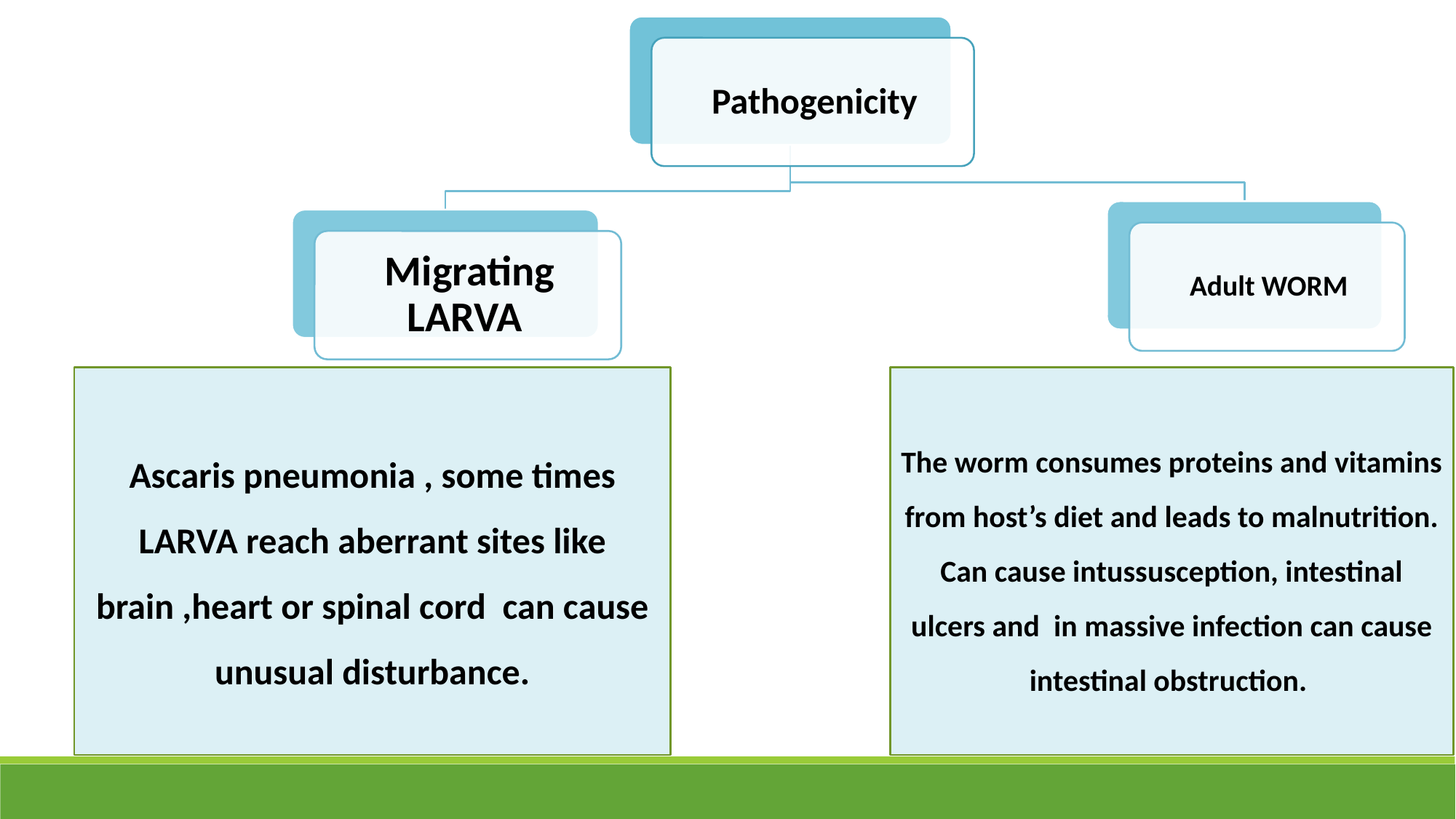

Pathogenicity
Migrating LARVA
Adult WORM
The worm consumes proteins and vitamins from host’s diet and leads to malnutrition.
Can cause intussusception, intestinal ulcers and  in massive infection can cause intestinal obstruction.
Ascaris pneumonia , some times LARVA reach aberrant sites like brain ,heart or spinal cord  can cause unusual disturbance.